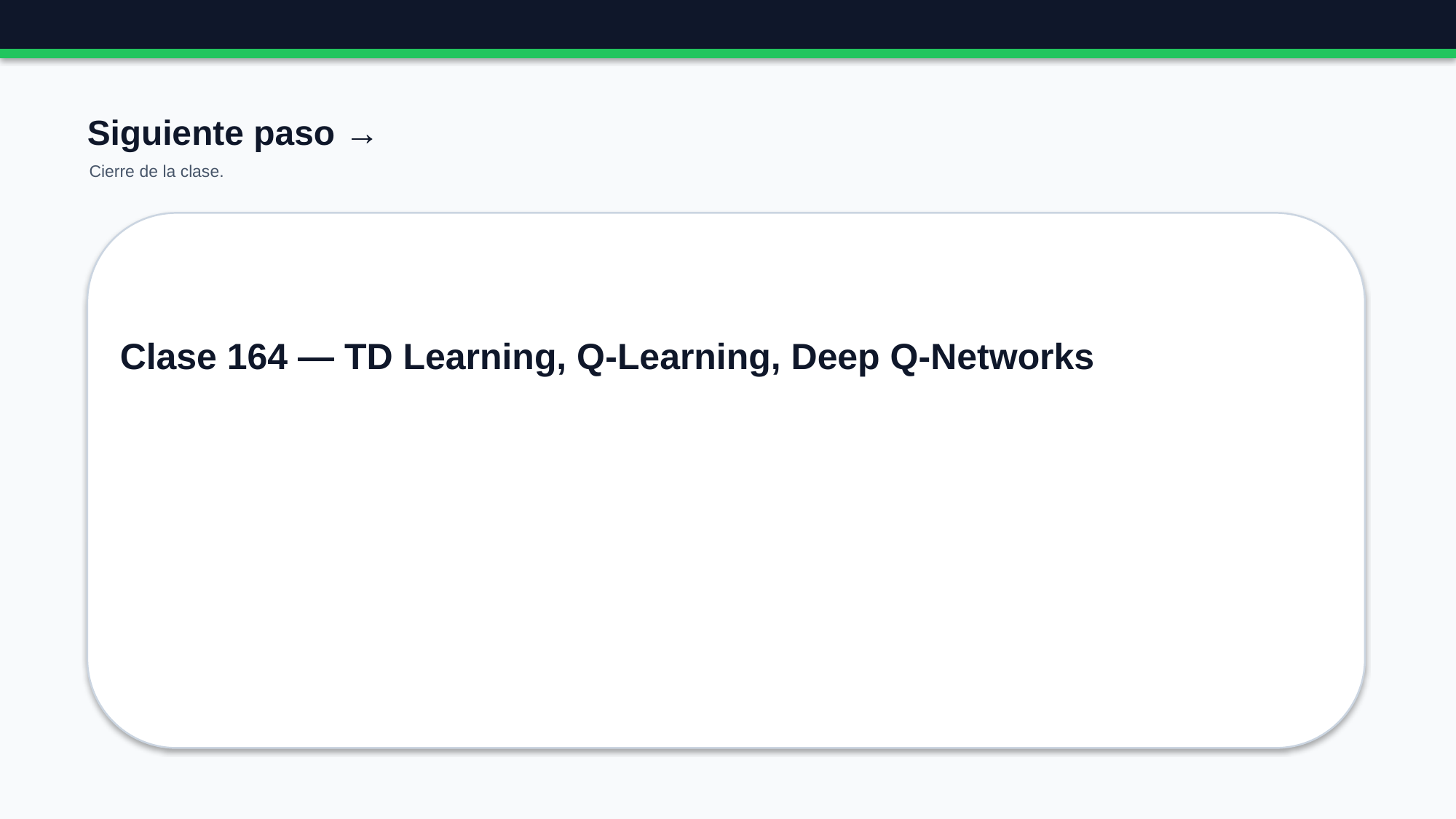

Siguiente paso →
Cierre de la clase.

Clase 164 — TD Learning, Q-Learning, Deep Q-Networks